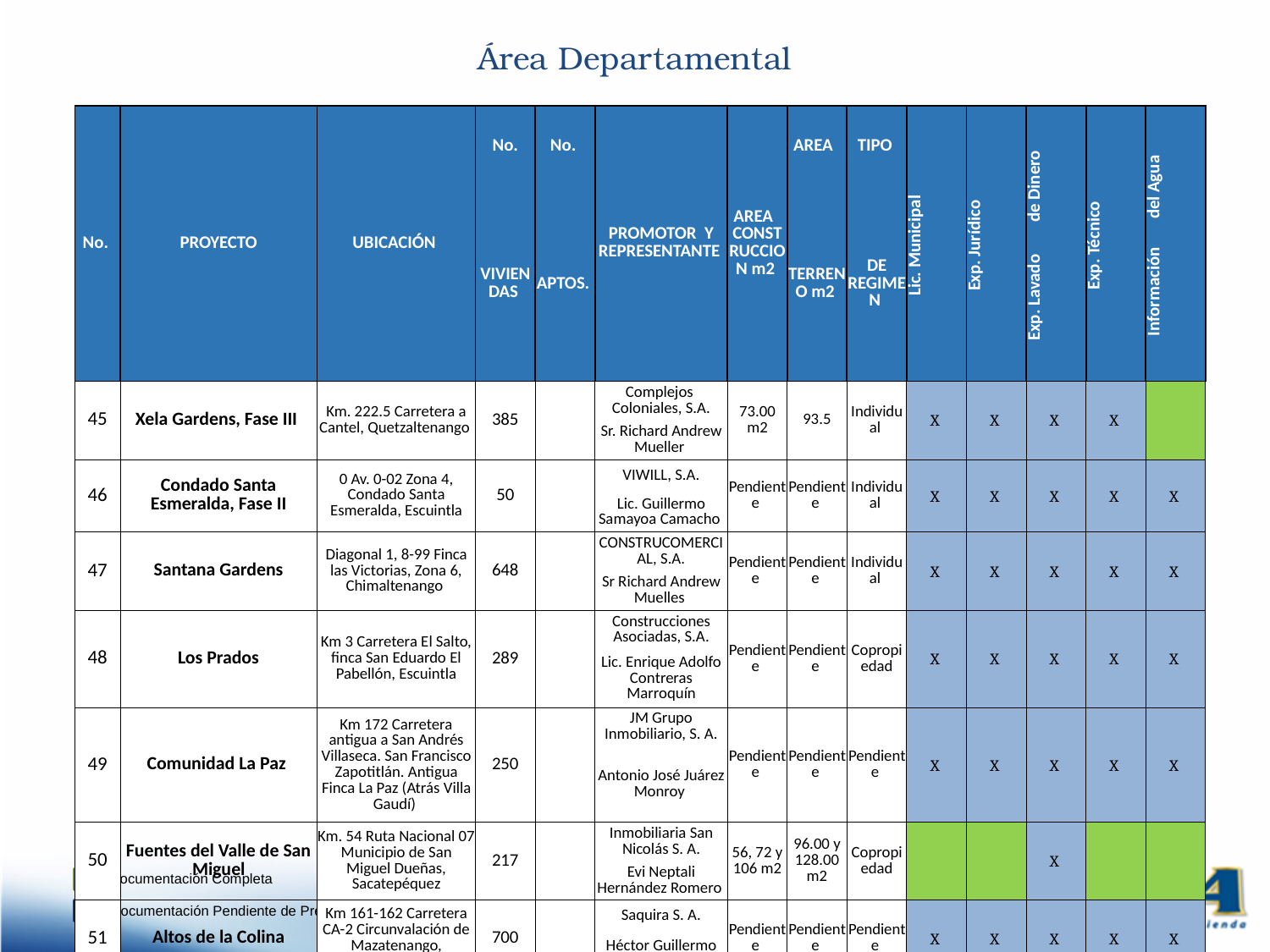

Área Departamental
| No. | PROYECTO | UBICACIÓN | No. | No. | PROMOTOR Y REPRESENTANTE | AREA CONSTRUCCION m2 | AREA | TIPO | Lic. Municipal | Exp. Jurídico | Exp. Lavado de Dinero | Exp. Técnico | Información del Agua |
| --- | --- | --- | --- | --- | --- | --- | --- | --- | --- | --- | --- | --- | --- |
|  |  |  | VIVIENDAS | APTOS. |  |  | TERRENO m2 | DE REGIMEN |  |  |  |  |  |
| 45 | Xela Gardens, Fase III | Km. 222.5 Carretera a Cantel, Quetzaltenango | 385 |  | Complejos Coloniales, S.A. | 73.00 m2 | 93.5 | Individual | X | X | X | X |  |
|  |  |  |  |  | Sr. Richard Andrew Mueller |  |  |  |  |  |  |  |  |
| 46 | Condado Santa Esmeralda, Fase II | 0 Av. 0-02 Zona 4, Condado Santa Esmeralda, Escuintla | 50 |  | VIWILL, S.A. | Pendiente | Pendiente | Individual | X | X | X | X | X |
|  |  |  |  |  | Lic. Guillermo Samayoa Camacho |  |  |  |  |  |  |  |  |
| 47 | Santana Gardens | Diagonal 1, 8-99 Finca las Victorias, Zona 6, Chimaltenango | 648 |  | CONSTRUCOMERCIAL, S.A. | Pendiente | Pendiente | Individual | X | X | X | X | X |
|  |  |  |  |  | Sr Richard Andrew Muelles |  |  |  |  |  |  |  |  |
| 48 | Los Prados | Km 3 Carretera El Salto, finca San Eduardo El Pabellón, Escuintla | 289 |  | Construcciones Asociadas, S.A. | Pendiente | Pendiente | Copropiedad | X | X | X | X | X |
|  |  |  |  |  | Lic. Enrique Adolfo Contreras Marroquín |  |  |  |  |  |  |  |  |
| 49 | Comunidad La Paz | Km 172 Carretera antigua a San Andrés Villaseca. San Francisco Zapotitlán. Antigua Finca La Paz (Atrás Villa Gaudí) | 250 |  | JM Grupo Inmobiliario, S. A. | Pendiente | Pendiente | Pendiente | X | X | X | X | X |
|  |  |  |  |  | Antonio José Juárez Monroy |  |  |  |  |  |  |  |  |
| 50 | Fuentes del Valle de San Miguel | Km. 54 Ruta Nacional 07 Municipio de San Miguel Dueñas, Sacatepéquez | 217 |  | Inmobiliaria San Nicolás S. A. | 56, 72 y 106 m2 | 96.00 y 128.00 m2 | Copropiedad |  |  | X |  |  |
|  |  |  |  |  | Evi Neptali Hernández Romero |  |  |  |  |  |  |  |  |
| 51 | Altos de la Colina | Km 161-162 Carretera CA-2 Circunvalación de Mazatenango, Suchitepéquez | 700 |  | Saquira S. A. | Pendiente | Pendiente | Pendiente | X | X | X | X | X |
|  |  |  |  |  | Héctor Guillermo Samayoa Camacho |  |  |  |  |  |  |  |  |
Documentación Completa

Documentación Pendiente de Presentar